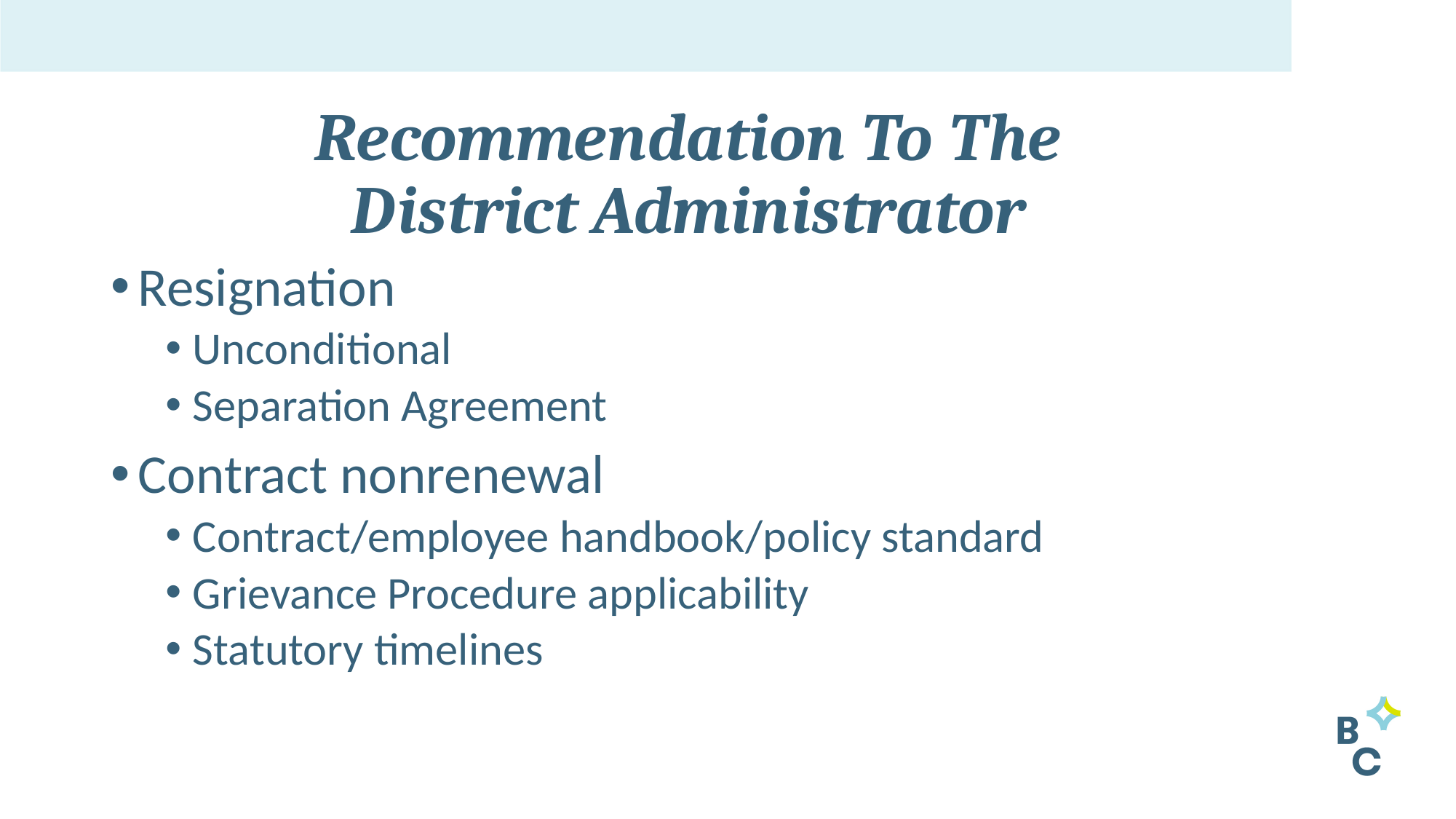

# Recommendation To The District Administrator
Resignation
Unconditional
Separation Agreement
Contract nonrenewal
Contract/employee handbook/policy standard
Grievance Procedure applicability
Statutory timelines